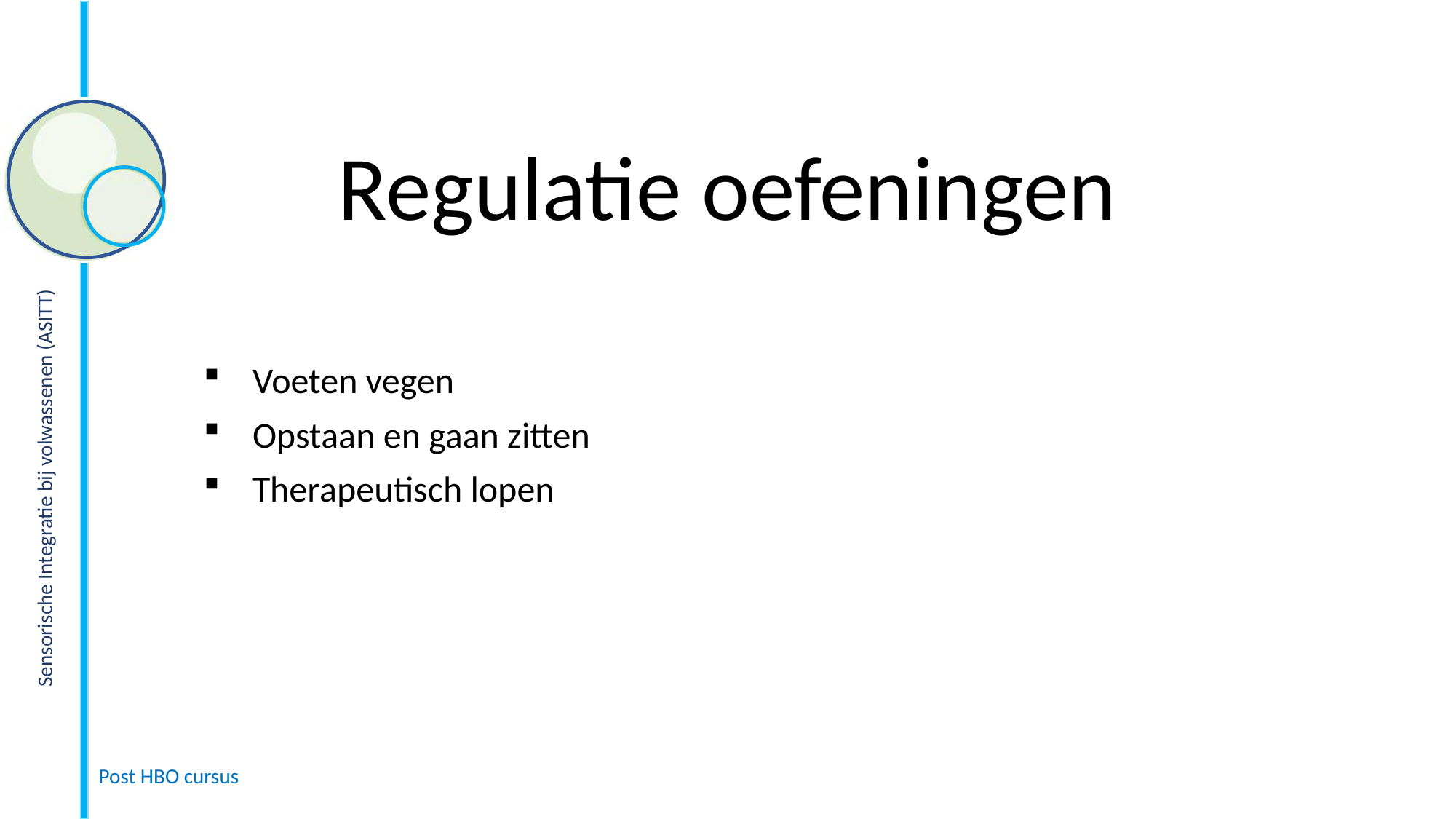

# Regulatie oefeningen
 Voeten vegen
 Opstaan en gaan zitten
 Therapeutisch lopen